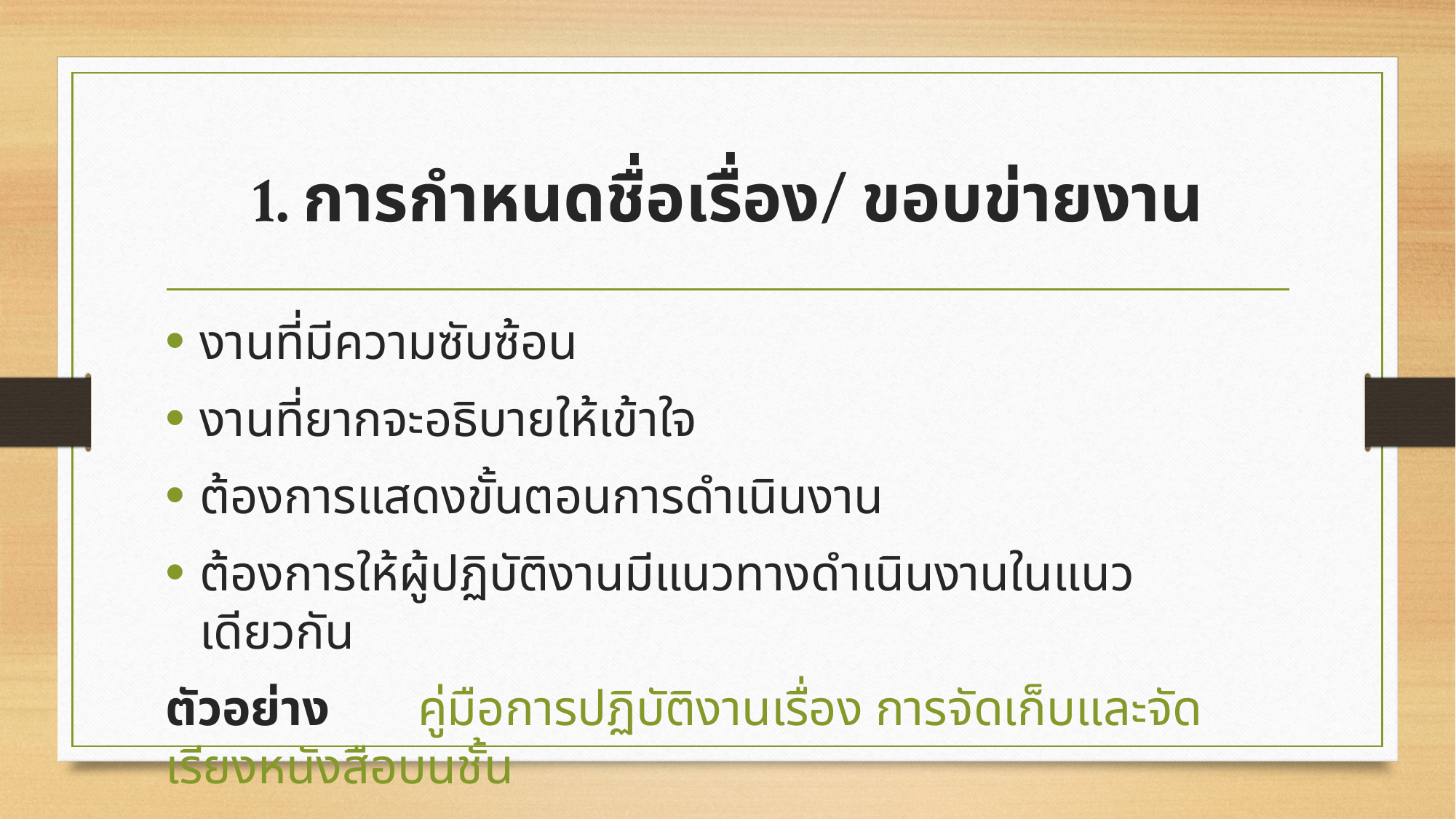

# 1. การกำหนดชื่อเรื่อง/ ขอบข่ายงาน
งานที่มีความซับซ้อน
งานที่ยากจะอธิบายให้เข้าใจ
ต้องการแสดงขั้นตอนการดำเนินงาน
ต้องการให้ผู้ปฏิบัติงานมีแนวทางดำเนินงานในแนวเดียวกัน
ตัวอย่าง       คู่มือการปฏิบัติงานเรื่อง การจัดเก็บและจัดเรียงหนังสือบนชั้น